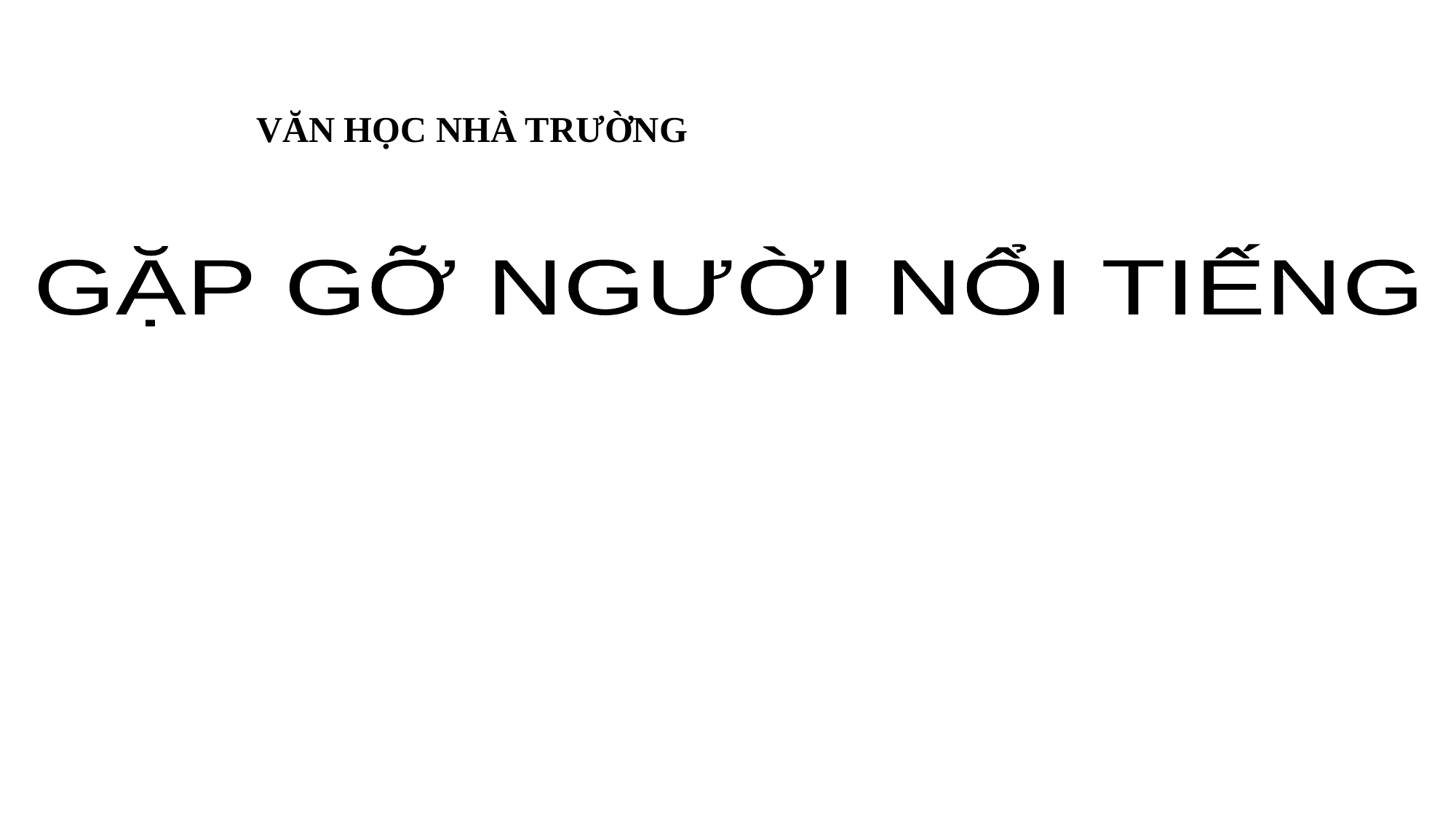

VĂN HỌC NHÀ TRƯỜNG
GẶP GỠ NGƯỜI NỔI TIẾNG